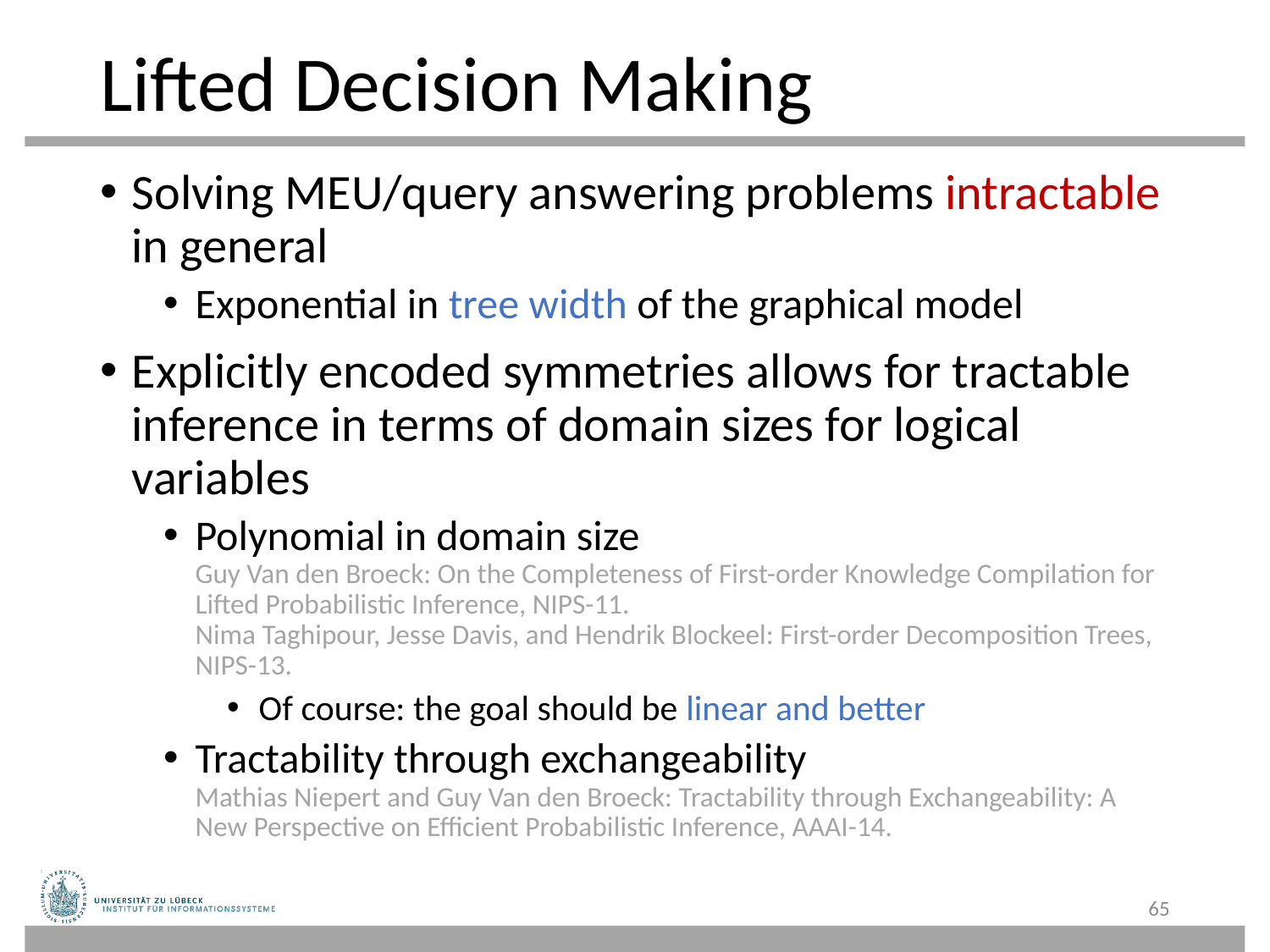

# Lifted Decision Making
Solving MEU/query answering problems intractable in general
Exponential in tree width of the graphical model
Explicitly encoded symmetries allows for tractable inference in terms of domain sizes for logical variables
Polynomial in domain size
Guy Van den Broeck: On the Completeness of First-order Knowledge Compilation for Lifted Probabilistic Inference, NIPS-11.
Nima Taghipour, Jesse Davis, and Hendrik Blockeel: First-order Decomposition Trees, NIPS-13.
Of course: the goal should be linear and better
Tractability through exchangeability
Mathias Niepert and Guy Van den Broeck: Tractability through Exchangeability: A New Perspective on Efficient Probabilistic Inference, AAAI-14.

65